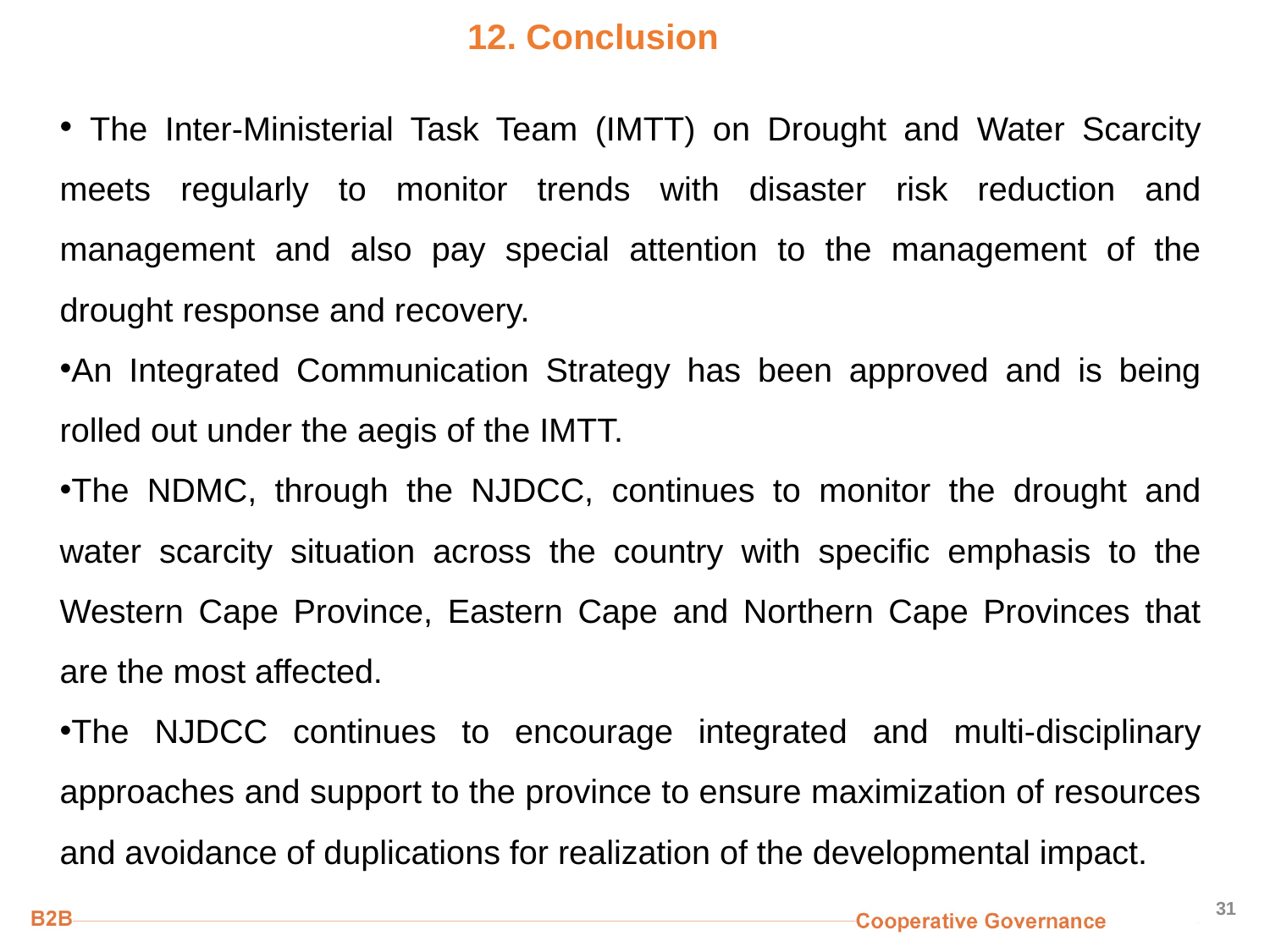

# 12. Conclusion
 The Inter-Ministerial Task Team (IMTT) on Drought and Water Scarcity meets regularly to monitor trends with disaster risk reduction and management and also pay special attention to the management of the drought response and recovery.
An Integrated Communication Strategy has been approved and is being rolled out under the aegis of the IMTT.
The NDMC, through the NJDCC, continues to monitor the drought and water scarcity situation across the country with specific emphasis to the Western Cape Province, Eastern Cape and Northern Cape Provinces that are the most affected.
The NJDCC continues to encourage integrated and multi-disciplinary approaches and support to the province to ensure maximization of resources and avoidance of duplications for realization of the developmental impact.

31